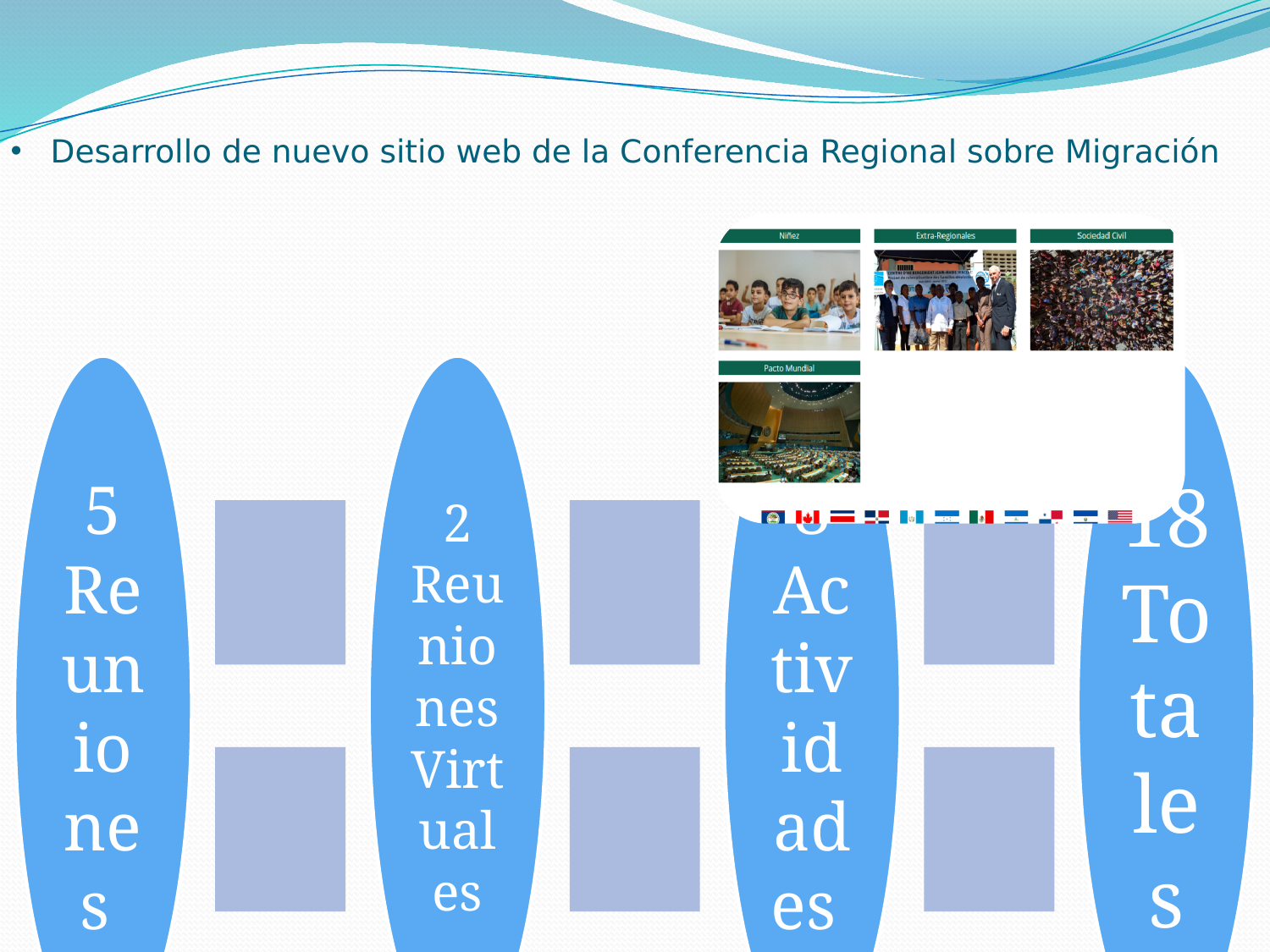

Desarrollo de nuevo sitio web de la Conferencia Regional sobre Migración

5
Reuniones
2
Reuniones Virtuales
18
Totales
8
Actividades